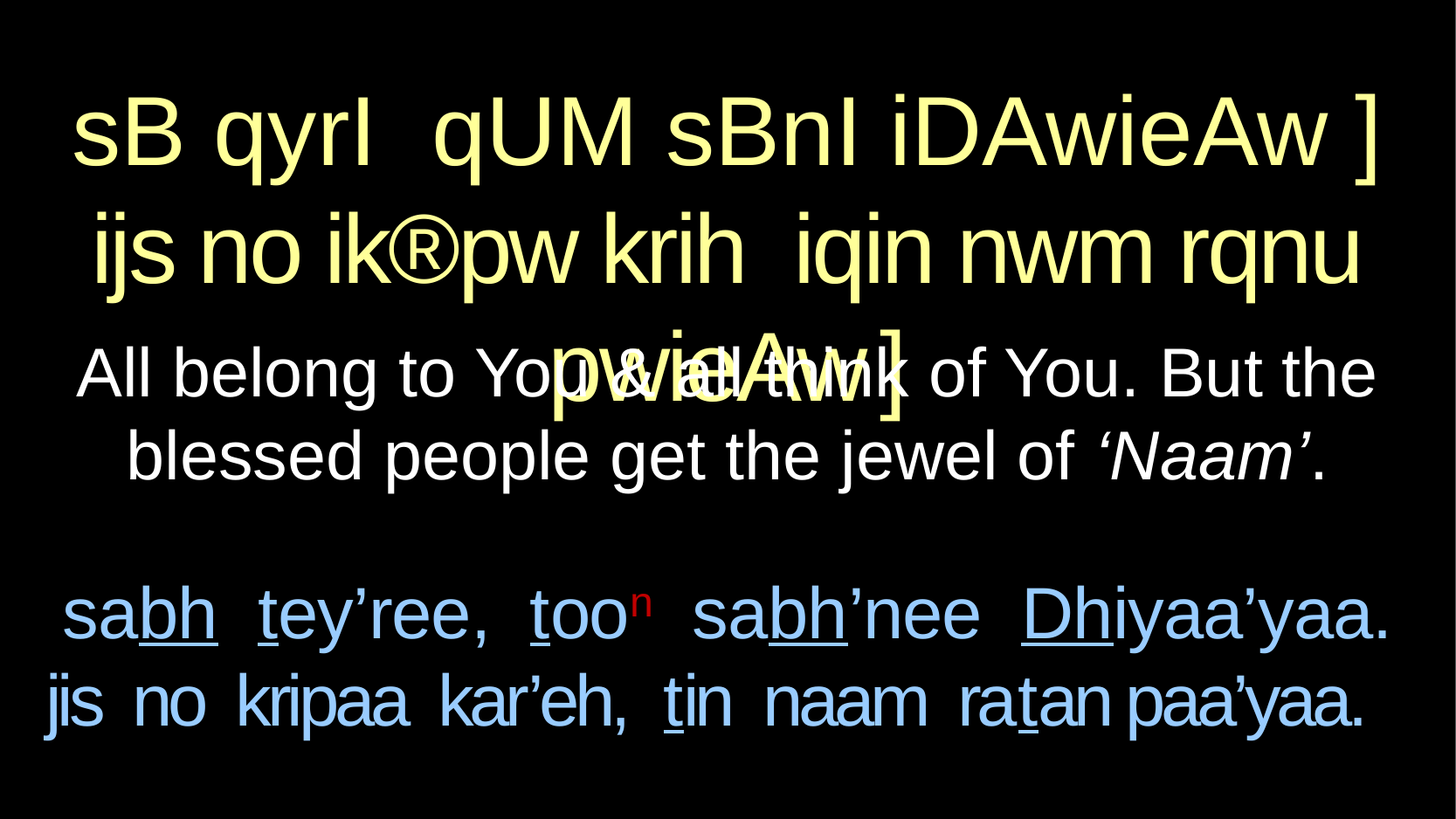

sB qyrI  qUM sBnI iDAwieAw ]
ijs no ik®pw krih  iqin nwm rqnu pwieAw ]
All belong to You & all think of You. But the blessed people get the jewel of ‘Naam’.
# sabh  tey’ree,  toon  sabh’nee  Dhiyaa’yaa. jis  no  kripaa  kar’eh,  tin  naam  ratan paa’yaa.